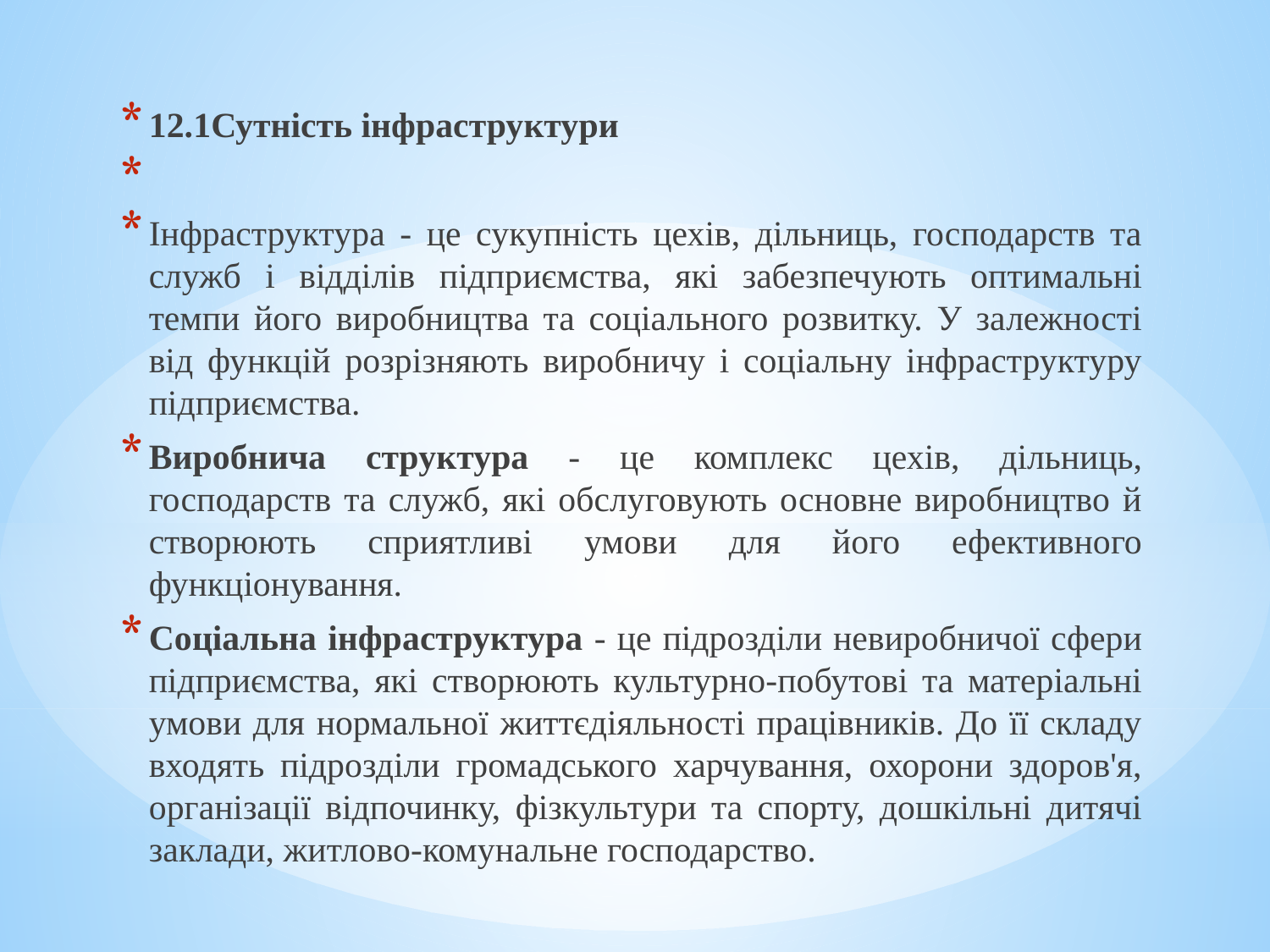

12.1Сутність інфраструктури

Інфраструктура - це сукупність цехів, дільниць, господарств та служб і відділів підприємства, які забезпечують оптимальні темпи його виробництва та соціального розвитку. У залежності від функцій розрізняють виробничу і соціальну інфраструктуру підприємства.
Виробнича структура - це комплекс цехів, дільниць, господарств та служб, які обслуговують основне виробництво й створюють сприятливі умови для його ефективного функціонування.
Соціальна інфраструктура - це підрозділи невиробничої сфери підприємства, які створюють культурно-побутові та матеріальні умови для нормальної життєдіяльності працівників. До її складу входять підрозділи громадського харчування, охорони здоров'я, організації відпочинку, фізкультури та спорту, дошкільні дитячі заклади, житлово-комунальне господарство.